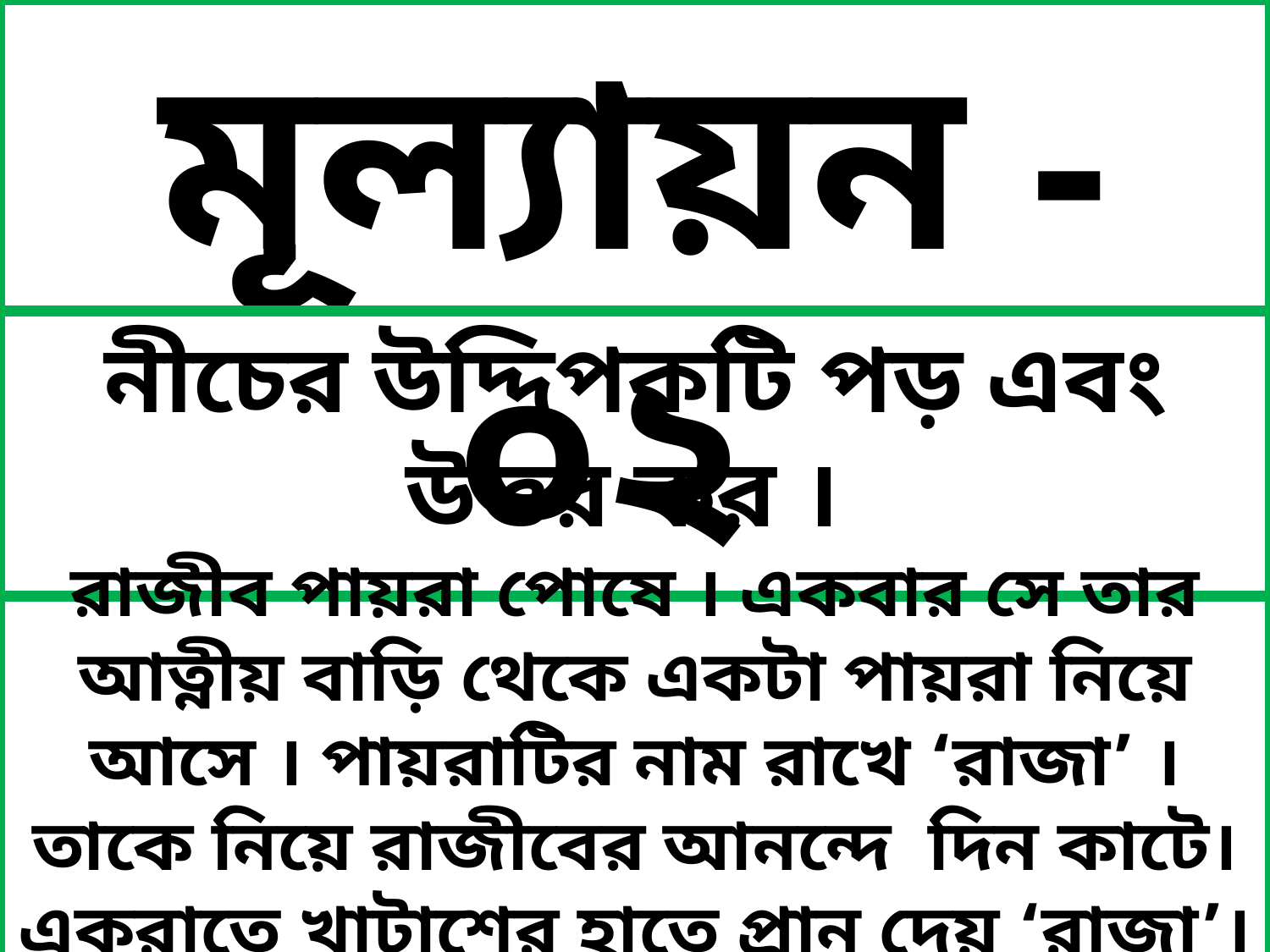

মূল্যায়ন -০২
নীচের উদ্দিপকটি পড় এবং উত্তর কর ।
রাজীব পায়রা পোষে । একবার সে তার আত্নীয় বাড়ি থেকে একটা পায়রা নিয়ে আসে । পায়রাটির নাম রাখে ‘রাজা’ । তাকে নিয়ে রাজীবের আনন্দে  দিন কাটে। একরাতে খাটাশের হাতে প্রান দেয় ‘রাজা’। তার সেই ‘বাকবাকুম’ ডাক আজও ভুলতে পারেনি রাজীব । রাজার কথা মনে হলেই রাজীবের কেঁদে উঠে ।